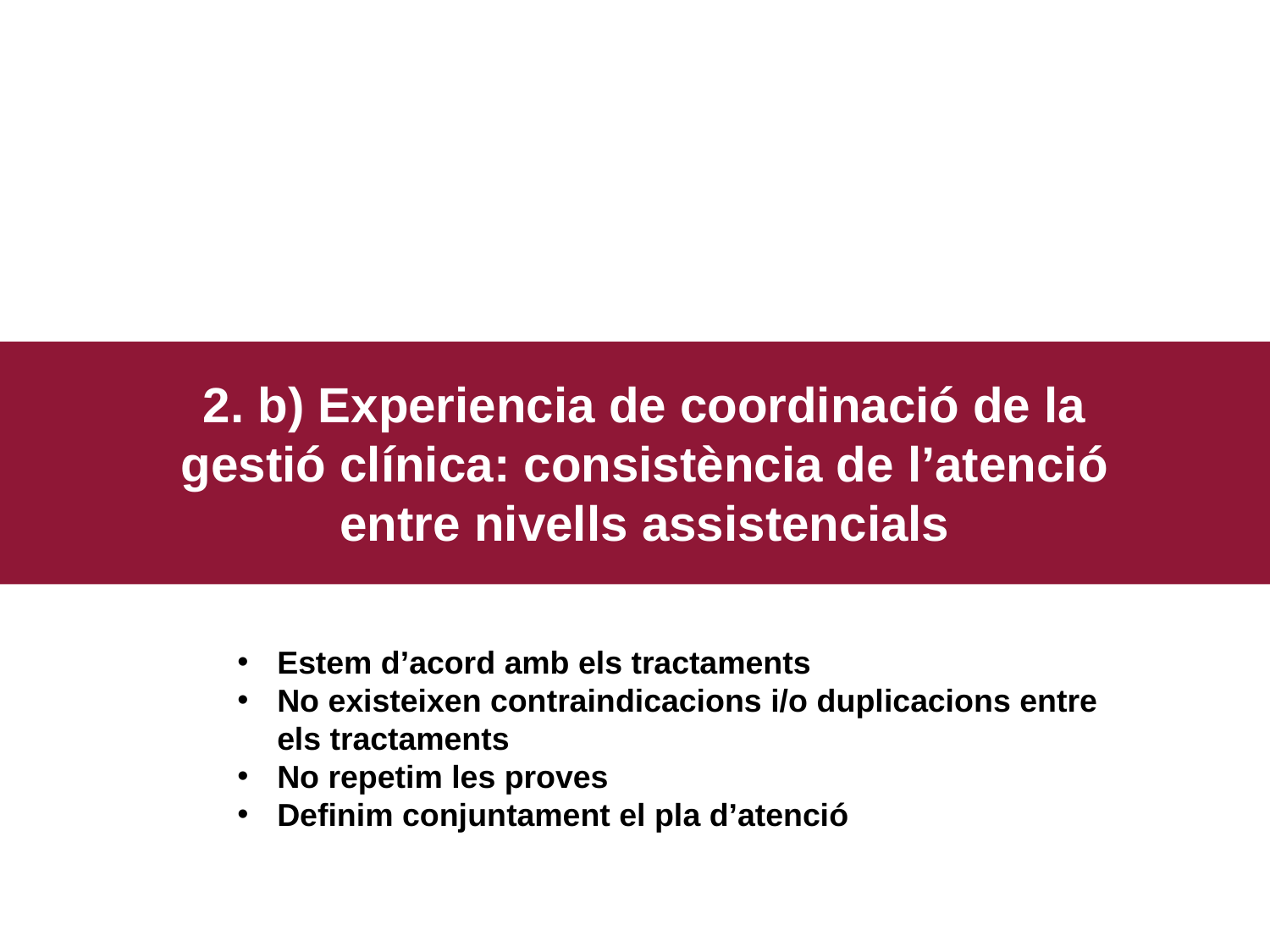

2. b) Experiencia de coordinació de la gestió clínica: consistència de l’atenció entre nivells assistencials
Estem d’acord amb els tractaments
No existeixen contraindicacions i/o duplicacions entre els tractaments
No repetim les proves
Definim conjuntament el pla d’atenció